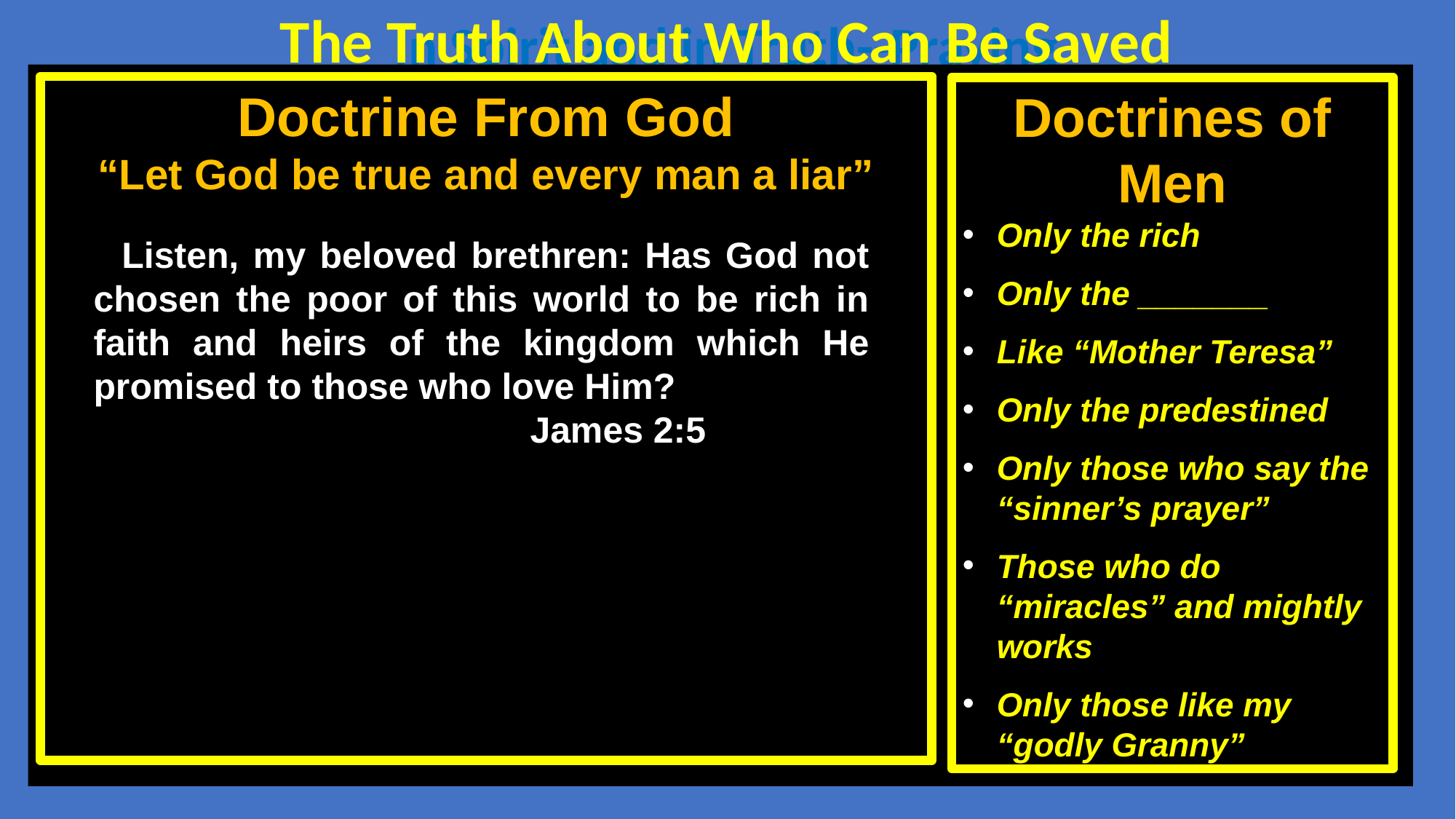

The Truth About Who Can Be Saved
In Spirit and in Truth--Praying

Doctrine From God
“Let God be true and every man a liar”

Doctrines of Men
Only the rich
Only the _______
Like “Mother Teresa”
Only the predestined
Only those who say the “sinner’s prayer”
Those who do “miracles” and mightly works
Only those like my “godly Granny”
  Listen, my beloved brethren: Has God not chosen the poor of this world to be rich in faith and heirs of the kingdom which He promised to those who love Him?
				James 2:5